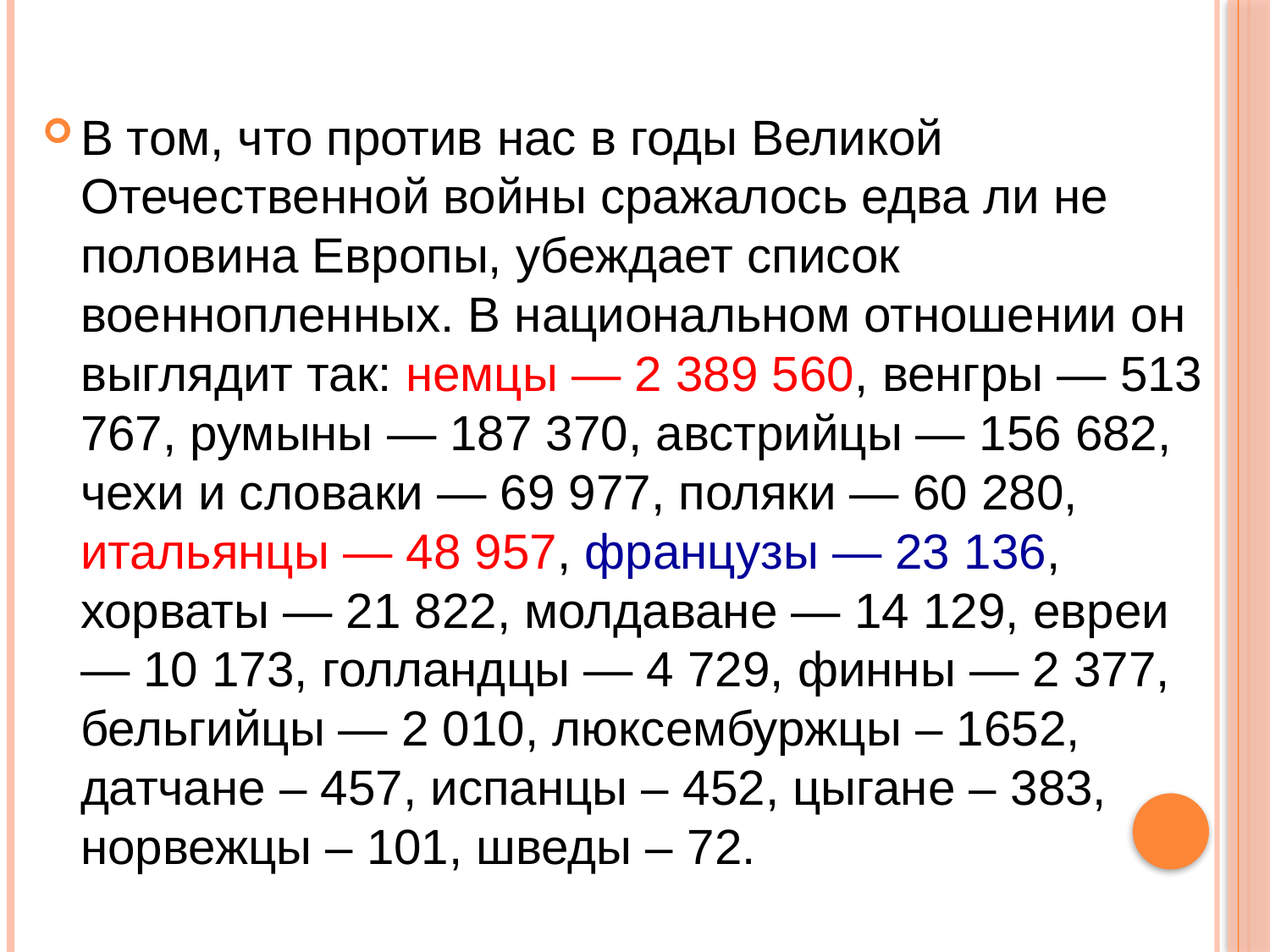

В том, что против нас в годы Великой Отечественной войны сражалось едва ли не половина Европы, убеждает список военнопленных. В национальном отношении он выглядит так: немцы — 2 389 560, венгры — 513 767, румыны — 187 370, австрийцы — 156 682, чехи и словаки — 69 977, поляки — 60 280, итальянцы — 48 957, французы — 23 136, хорваты — 21 822, молдаване — 14 129, евреи — 10 173, голландцы — 4 729, финны — 2 377, бельгийцы — 2 010, люксембуржцы – 1652, датчане – 457, испанцы – 452, цыгане – 383, норвежцы – 101, шведы – 72.